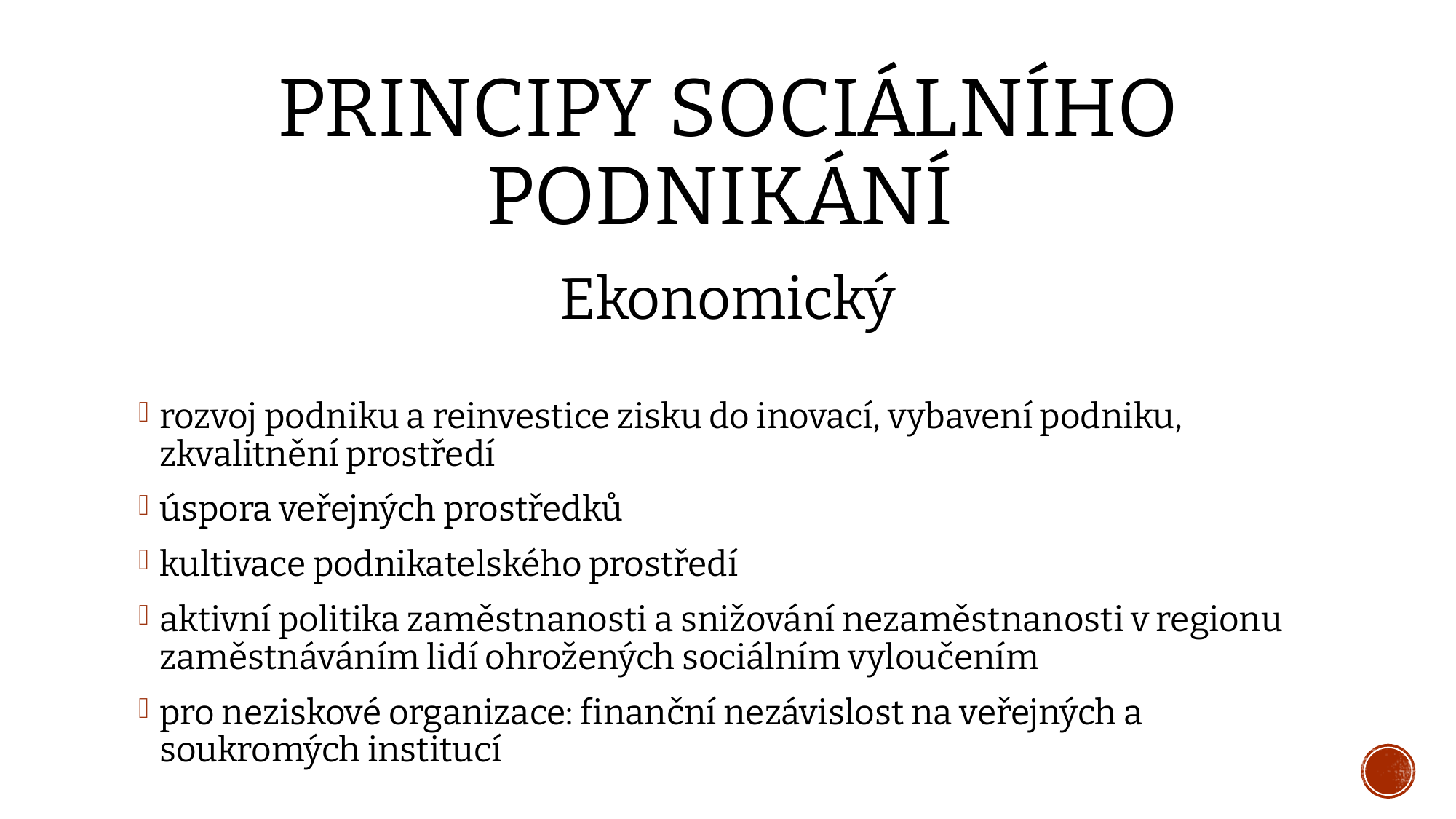

# Principy sociálního podnikání

Ekonomický

rozvoj podniku a reinvestice zisku do inovací, vybavení podniku, zkvalitnění prostředí
úspora veřejných prostředků
kultivace podnikatelského prostředí
aktivní politika zaměstnanosti a snižování nezaměstnanosti v regionu zaměstnáváním lidí ohrožených sociálním vyloučením
pro neziskové organizace: finanční nezávislost na veřejných a soukromých institucí